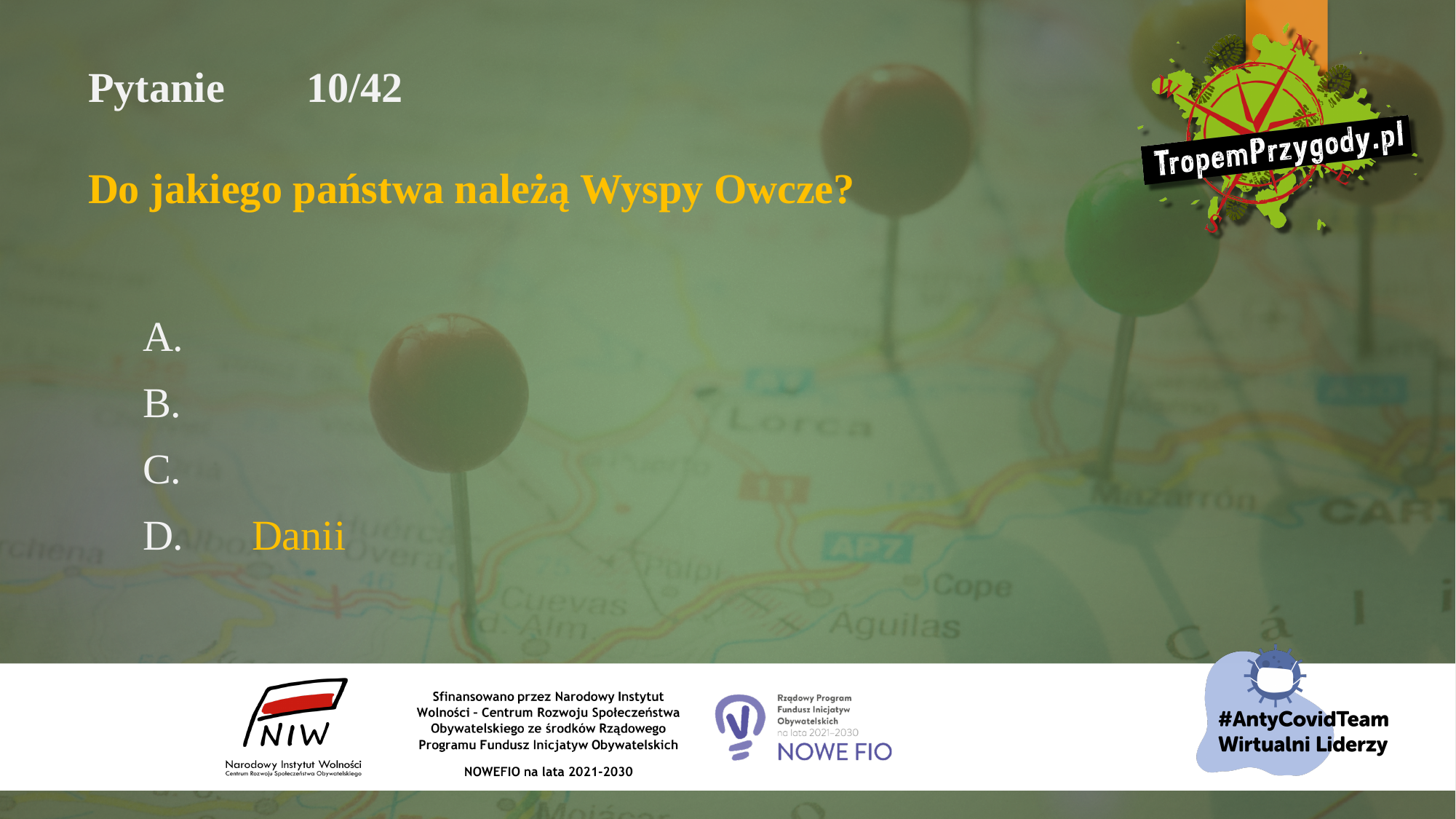

# Pytanie 	10/42 Do jakiego państwa należą Wyspy Owcze?
A.
B.
C.
D.	Danii